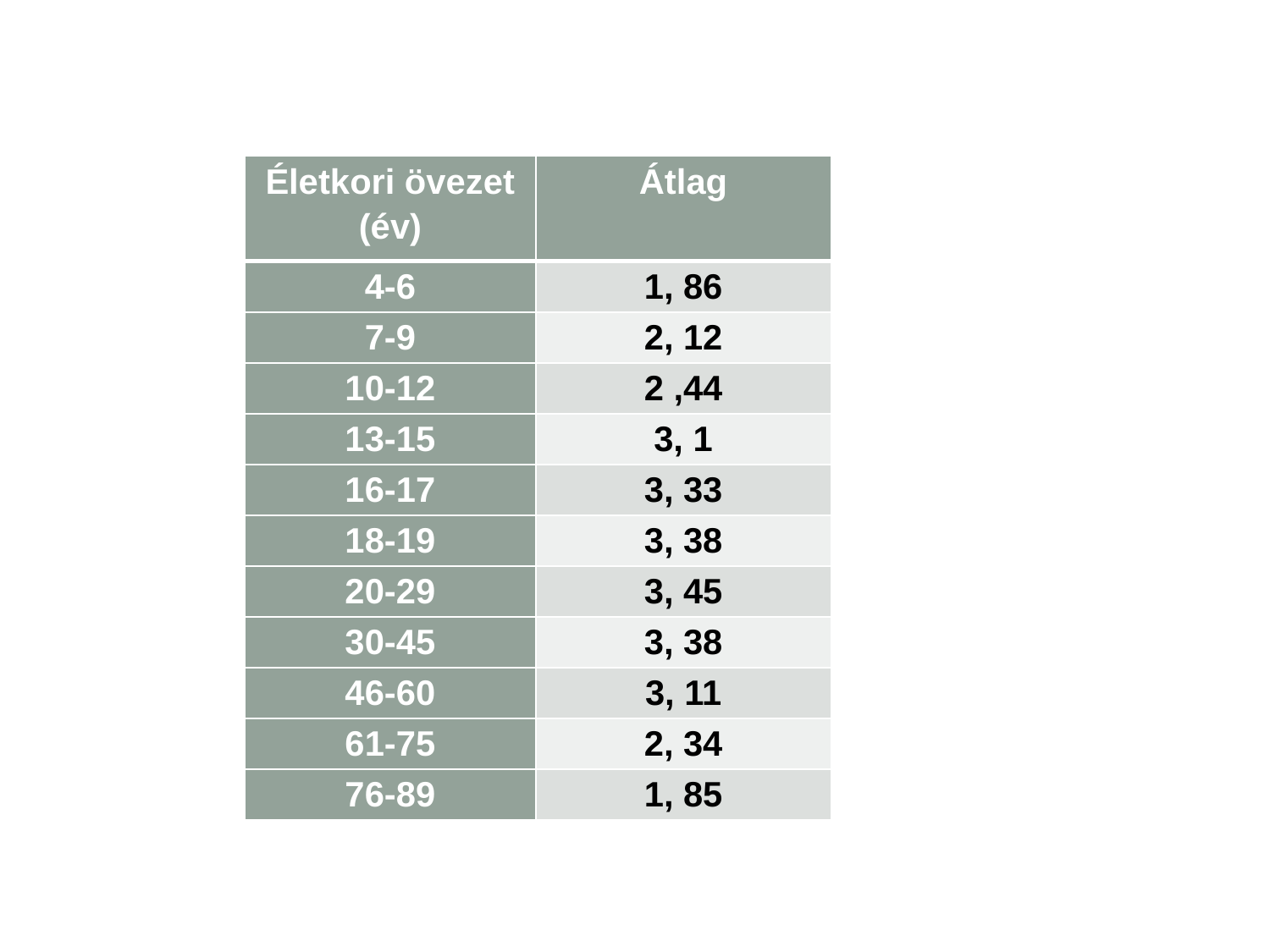

| Életkori övezet (év) | Átlag |
| --- | --- |
| 4-6 | 1, 86 |
| 7-9 | 2, 12 |
| 10-12 | 2 ,44 |
| 13-15 | 3, 1 |
| 16-17 | 3, 33 |
| 18-19 | 3, 38 |
| 20-29 | 3, 45 |
| 30-45 | 3, 38 |
| 46-60 | 3, 11 |
| 61-75 | 2, 34 |
| 76-89 | 1, 85 |